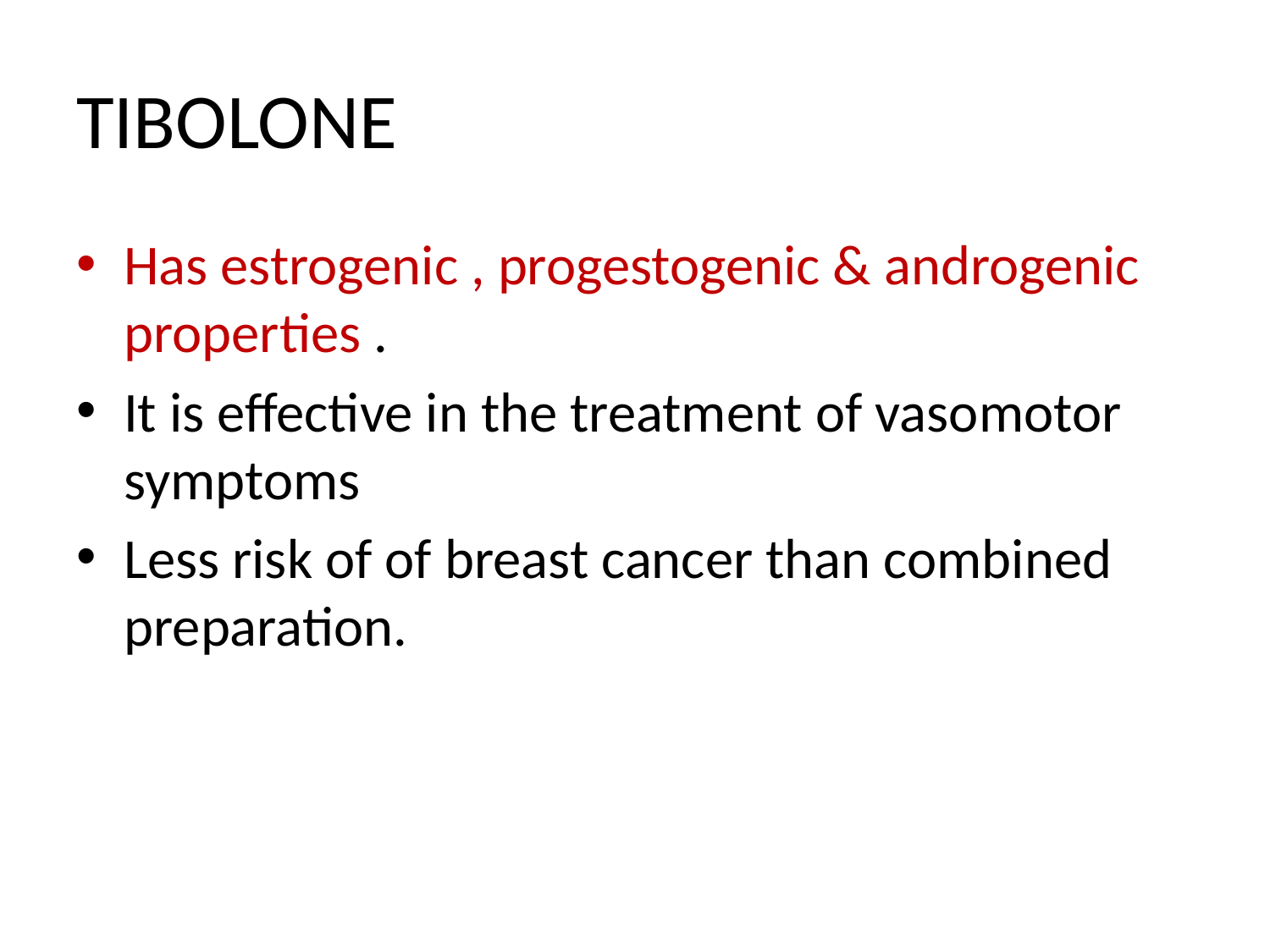

# TIBOLONE
Has estrogenic , progestogenic & androgenic properties .
It is effective in the treatment of vasomotor symptoms
Less risk of of breast cancer than combined preparation.